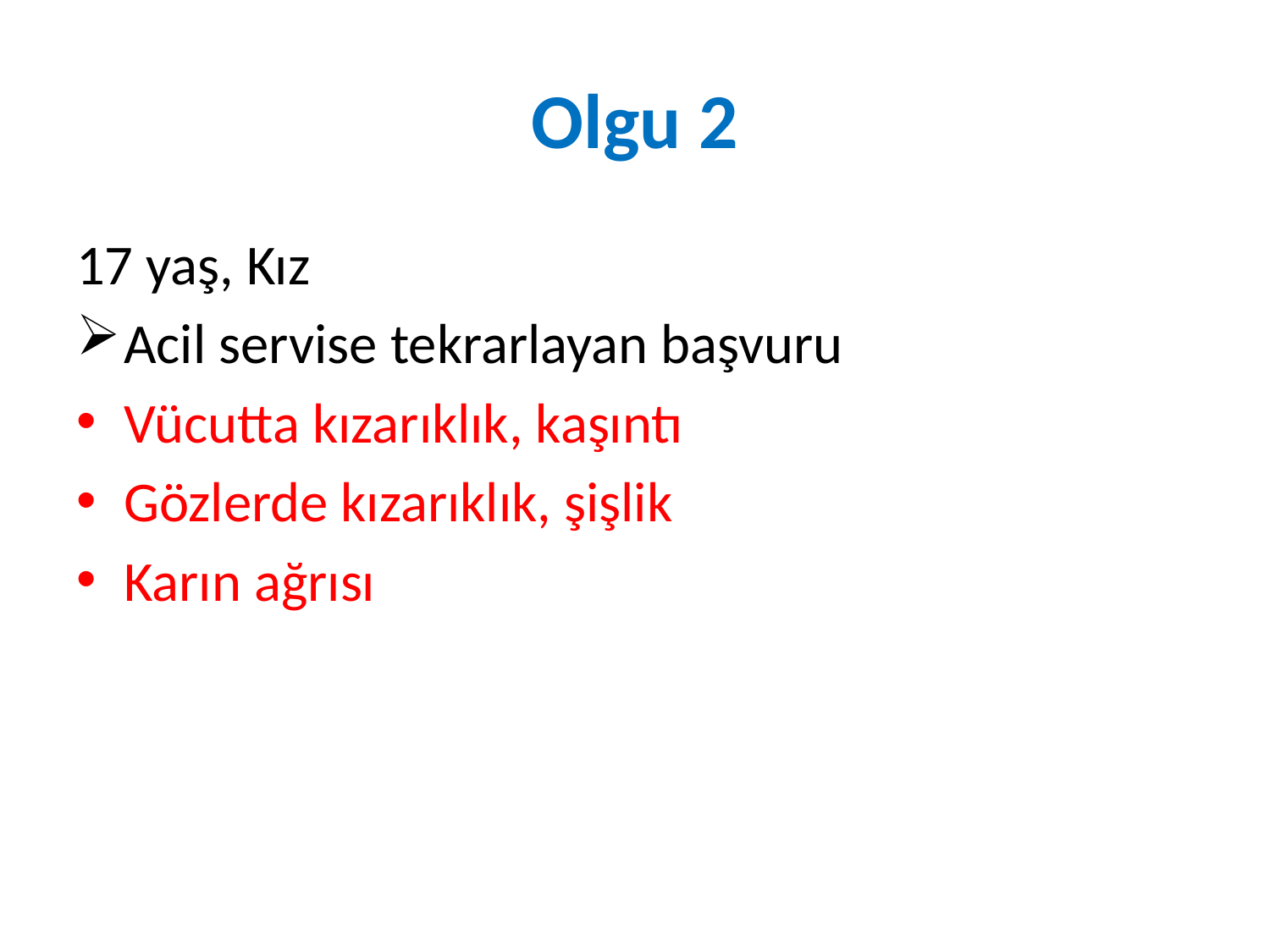

# Olgu 2
17 yaş, Kız
Acil servise tekrarlayan başvuru
Vücutta kızarıklık, kaşıntı
Gözlerde kızarıklık, şişlik
Karın ağrısı